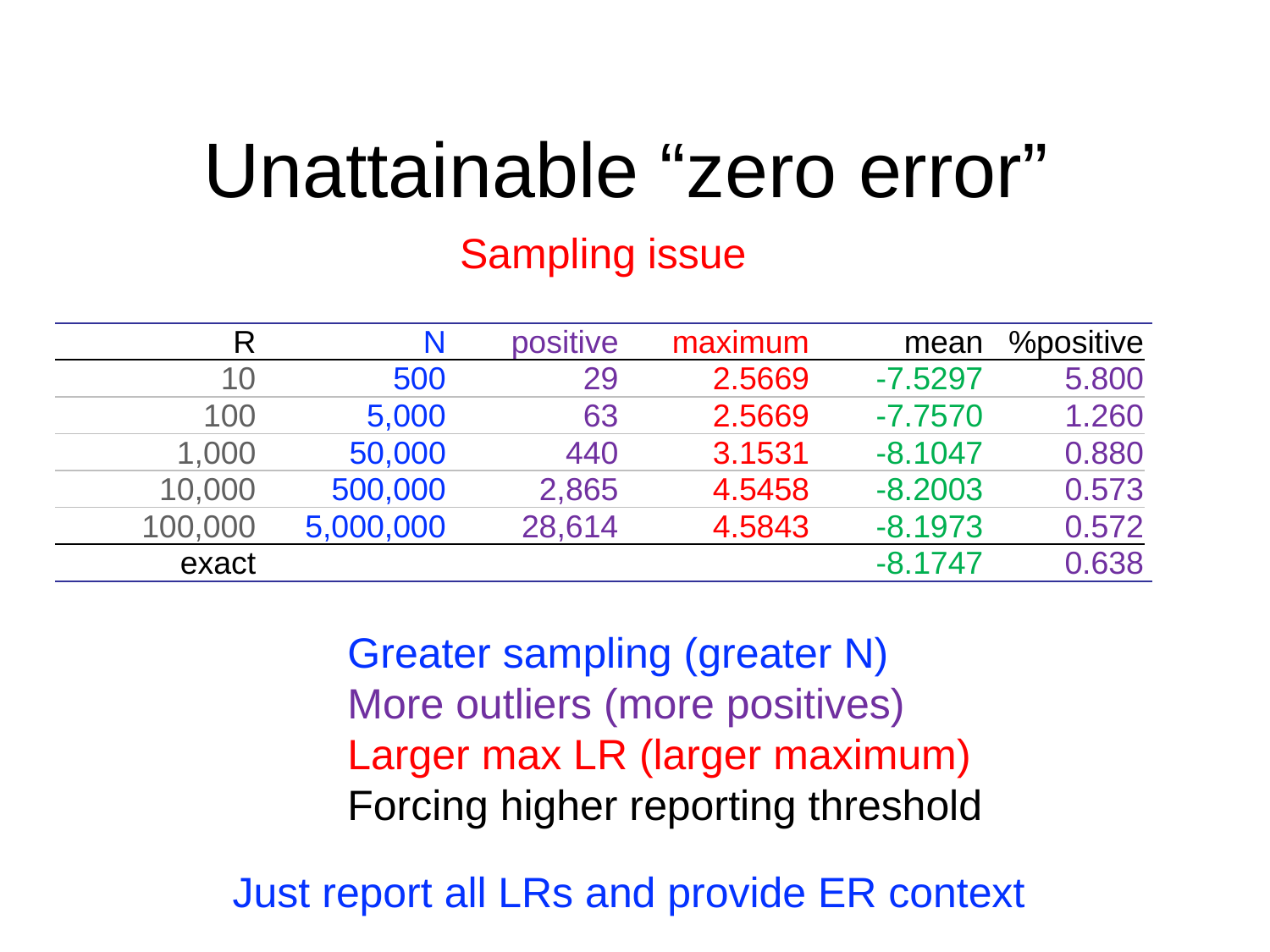

# Unattainable “zero error”
Sampling issue
| R | N | positive | maximum | mean | %positive |  |
| --- | --- | --- | --- | --- | --- | --- |
| 10 | 500 | 29 | 2.5669 | -7.5297 | 5.800 |  |
| 100 | 5,000 | 63 | 2.5669 | -7.7570 | 1.260 |  |
| 1,000 | 50,000 | 440 | 3.1531 | -8.1047 | 0.880 |  |
| 10,000 | 500,000 | 2,865 | 4.5458 | -8.2003 | 0.573 |  |
| 100,000 | 5,000,000 | 28,614 | 4.5843 | -8.1973 | 0.572 |  |
| exact |  |  |  | -8.1747 | 0.638 |  |
Greater sampling (greater N)
More outliers (more positives)
Larger max LR (larger maximum)
Forcing higher reporting threshold
Just report all LRs and provide ER context